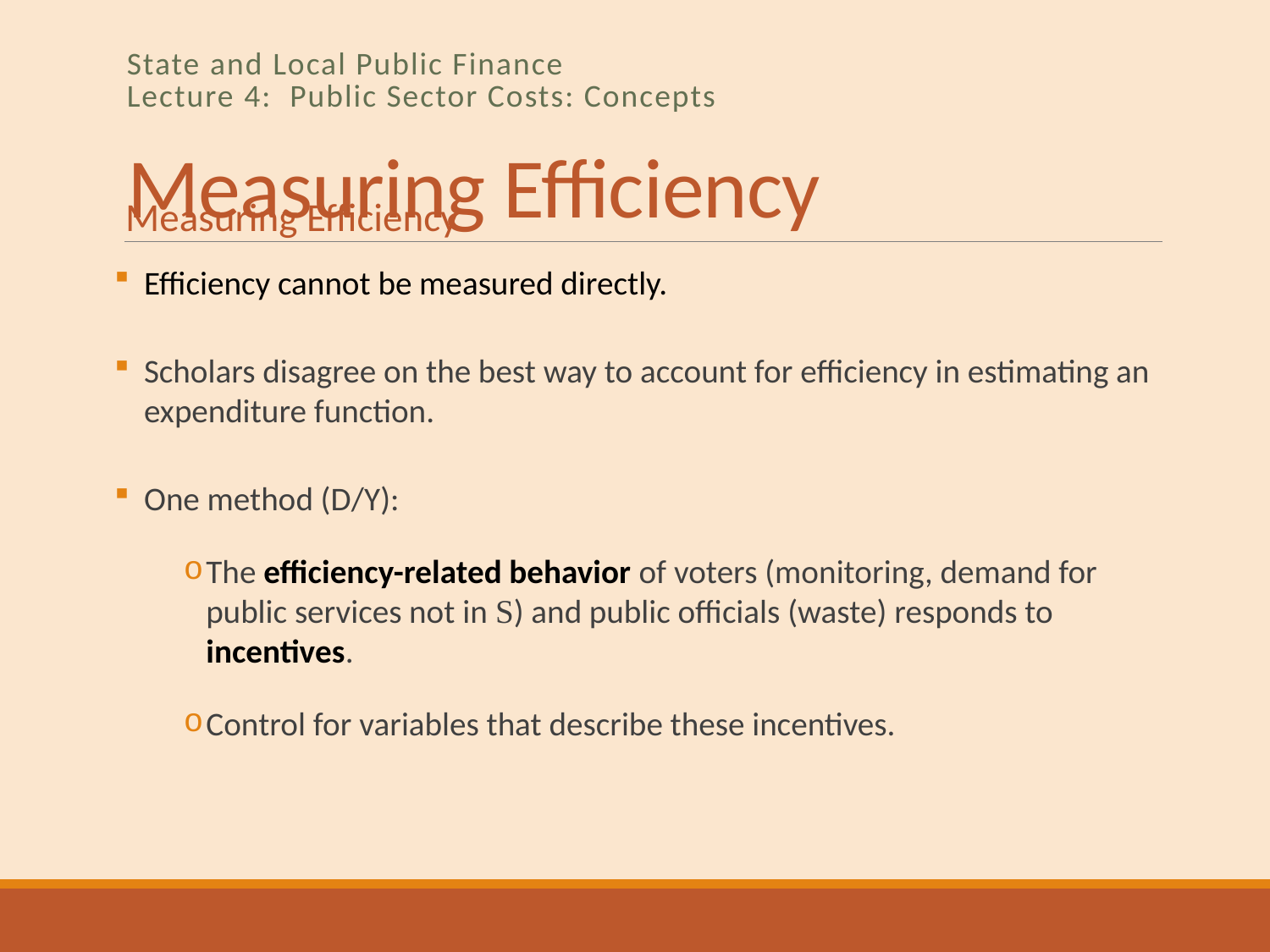

# Measuring Efficiency
State and Local Public Finance
Lecture 4:  Public Sector Costs: Concepts
Measuring Efficiency
Efficiency cannot be measured directly.
Scholars disagree on the best way to account for efficiency in estimating an expenditure function.
One method (D/Y):
The efficiency-related behavior of voters (monitoring, demand for public services not in S) and public officials (waste) responds to incentives.
Control for variables that describe these incentives.